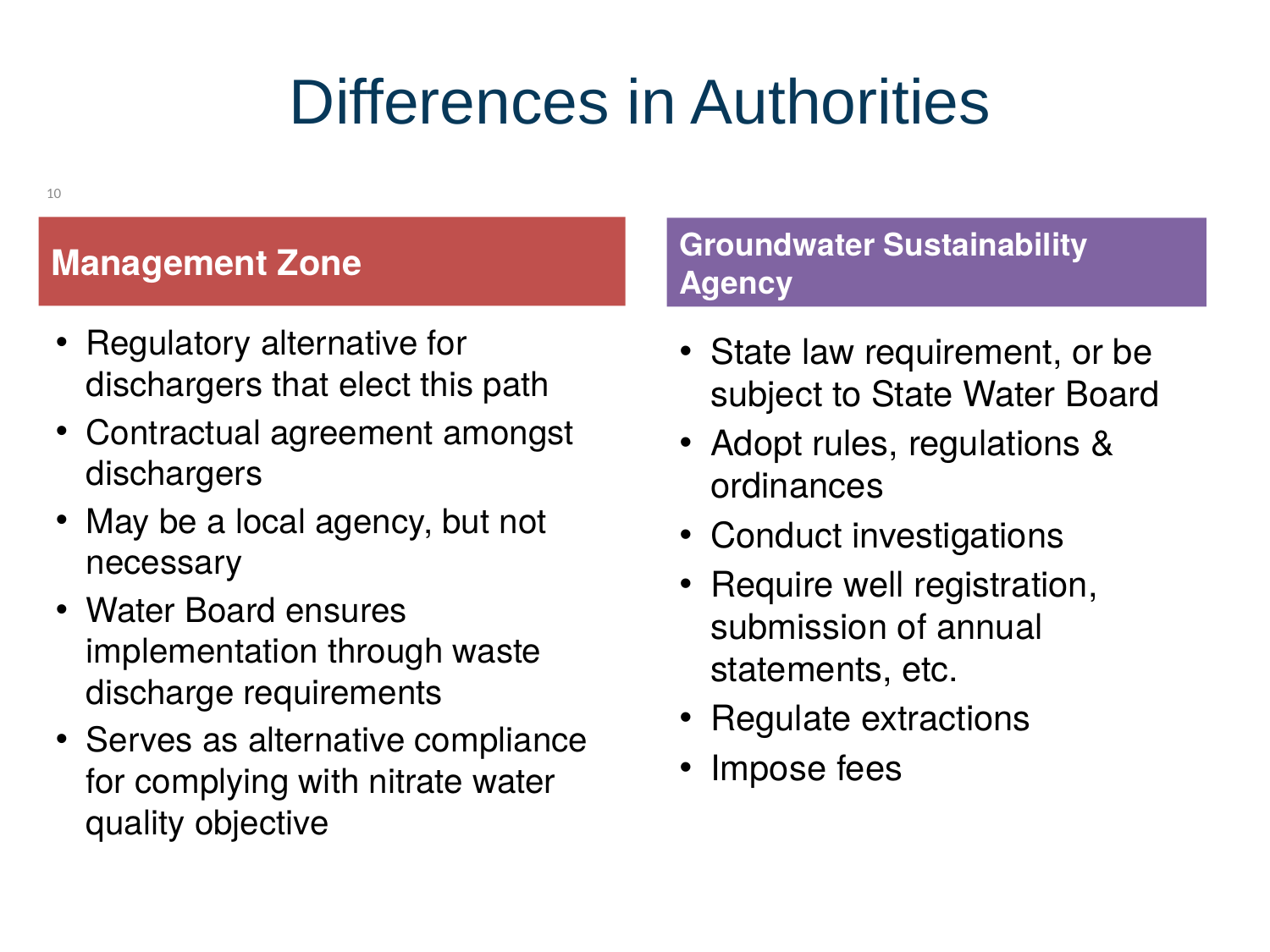

# Differences in Authorities
10
Management Zone
Groundwater Sustainability Agency
Regulatory alternative for dischargers that elect this path
Contractual agreement amongst dischargers
May be a local agency, but not necessary
Water Board ensures implementation through waste discharge requirements
Serves as alternative compliance for complying with nitrate water quality objective
State law requirement, or be subject to State Water Board
Adopt rules, regulations & ordinances
Conduct investigations
Require well registration, submission of annual statements, etc.
Regulate extractions
Impose fees